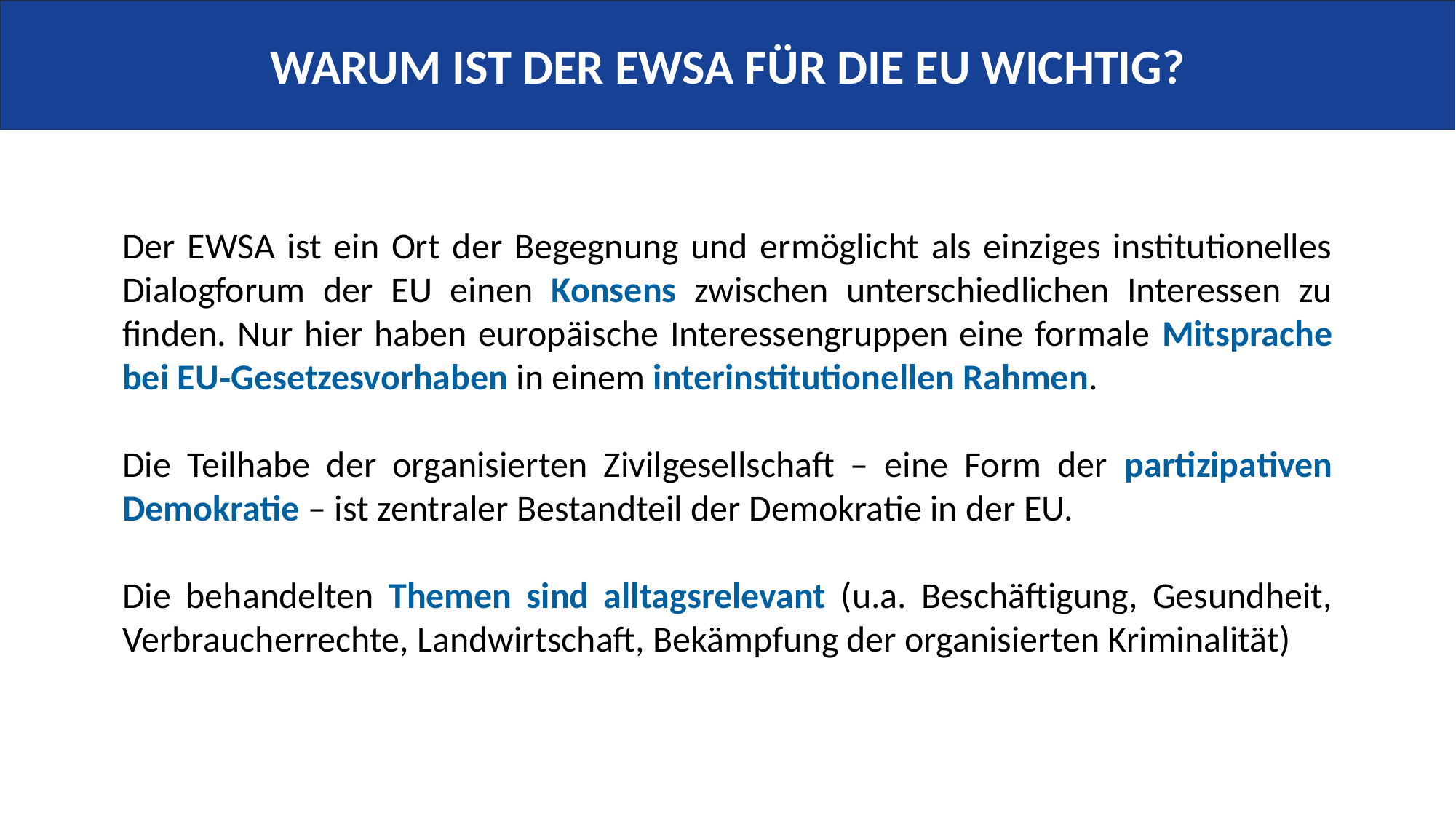

WARUM IST DER EWSA FÜR DIE EU WICHTIG?
Der EWSA ist ein Ort der Begegnung und ermöglicht als einziges institutionelles Dialogforum der EU einen Konsens zwischen unterschiedlichen Interessen zu finden. Nur hier haben europäische Interessengruppen eine formale Mitsprache bei EU‑Gesetzesvorhaben in einem interinstitutionellen Rahmen.

Die Teilhabe der organisierten Zivilgesellschaft – eine Form der partizipativen Demokratie – ist zentraler Bestandteil der Demokratie in der EU.

Die behandelten Themen sind alltagsrelevant (u.a. Beschäftigung, Gesundheit, Verbraucherrechte, Landwirtschaft, Bekämpfung der organisierten Kriminalität)